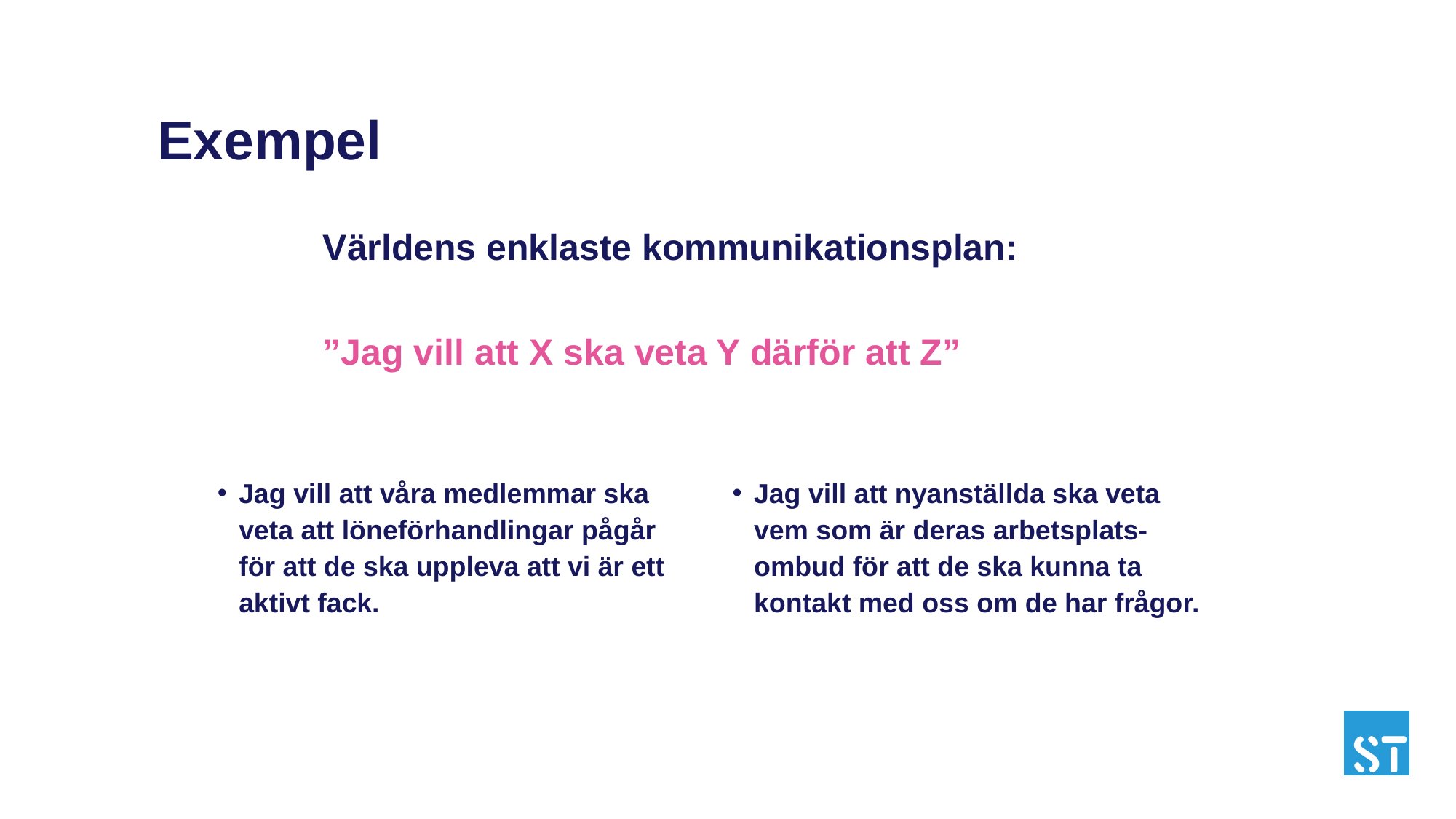

Exempel
Världens enklaste kommunikationsplan:
”Jag vill att X ska veta Y därför att Z”

Jag vill att våra medlemmar ska veta att löneförhandlingar pågår för att de ska uppleva att vi är ett aktivt fack.

Jag vill att nyanställda ska veta vem som är deras arbetsplats- ombud för att de ska kunna ta kontakt med oss om de har frågor.